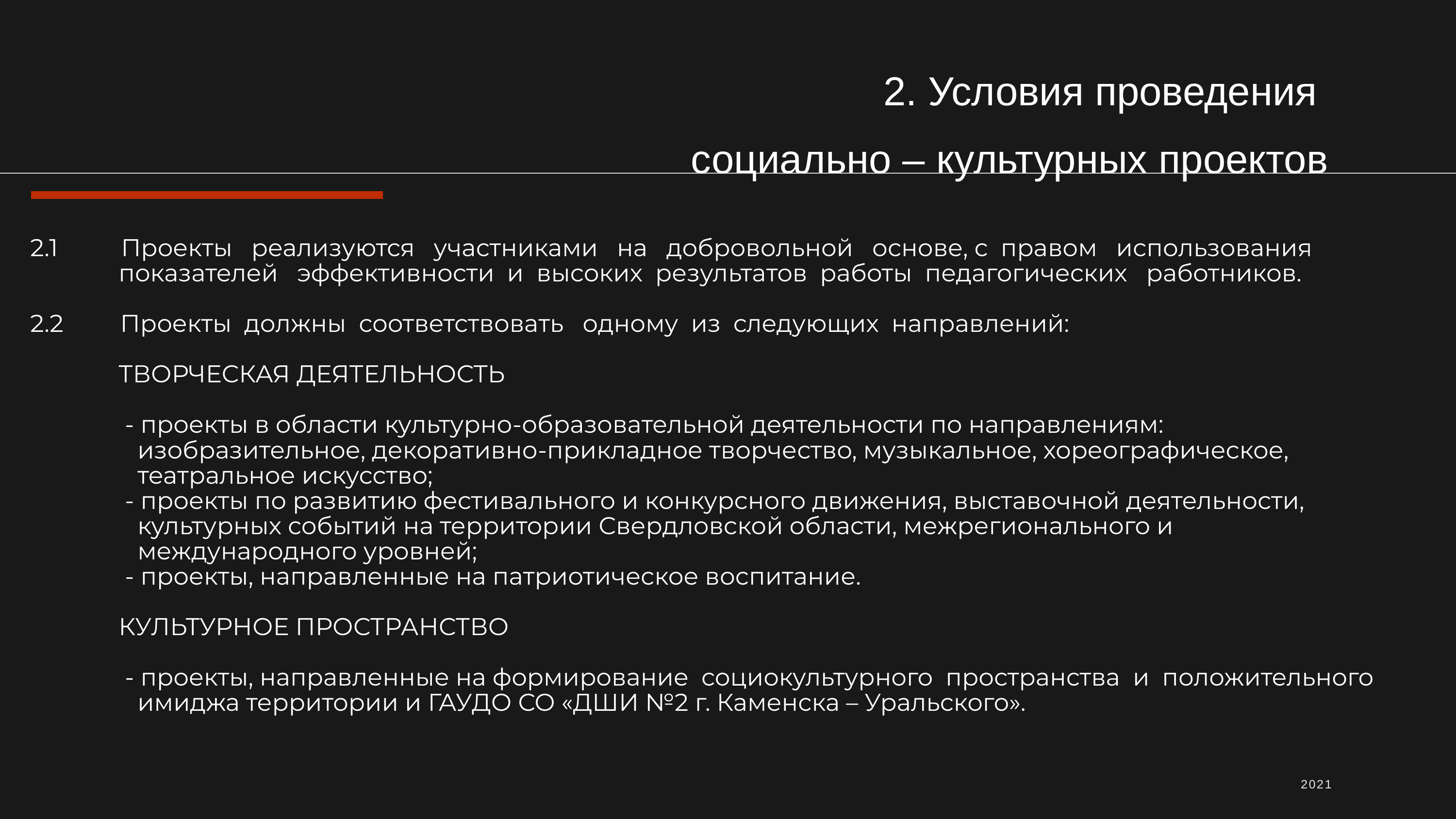

2. Условия проведения
социально – культурных проектов

2.1          Проекты   реализуются   участниками   на   добровольной   основе, с  правом   использования
              показателей   эффективности  и  высоких  результатов  работы  педагогических   работников.

2.2         Проекты  должны  соответствовать   одному  из  следующих  направлений:

              ТВОРЧЕСКАЯ ДЕЯТЕЛЬНОСТЬ

               - проекты в области культурно-образовательной деятельности по направлениям:
                 изобразительное, декоративно-прикладное творчество, музыкальное, хореографическое,
                 театральное искусство;
               - проекты по развитию фестивального и конкурсного движения, выставочной деятельности,
                 культурных событий на территории Свердловской области, межрегионального и
                 международного уровней;
               - проекты, направленные на патриотическое воспитание.

              КУЛЬТУРНОЕ ПРОСТРАНСТВО

               - проекты, направленные на формирование  социокультурного  пространства  и  положительного
                 имиджа территории и ГАУДО СО «ДШИ №2 г. Каменска – Уральского».

2021